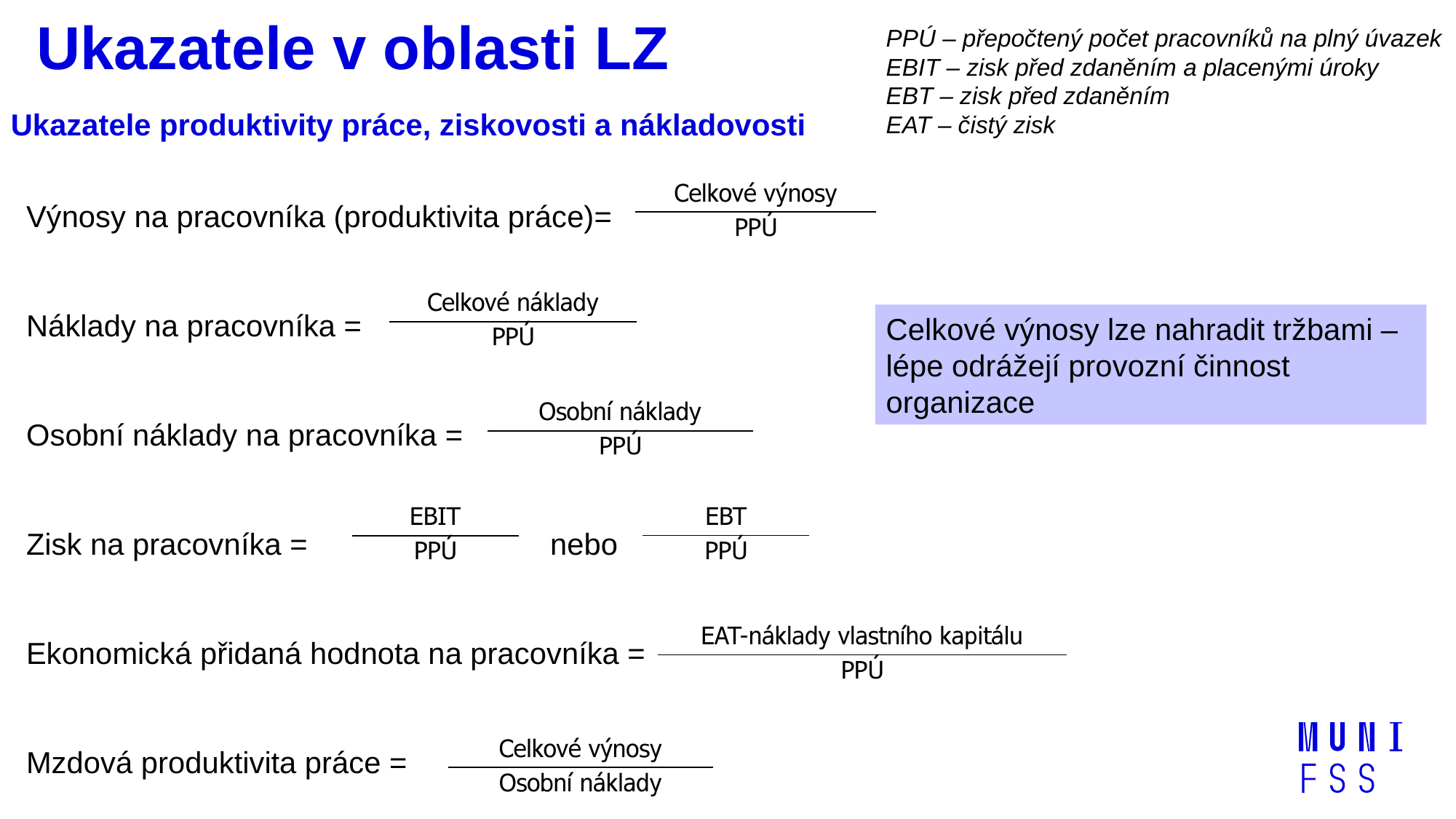

PPÚ – přepočtený počet pracovníků na plný úvazek
EBIT – zisk před zdaněním a placenými úroky
EBT – zisk před zdaněním
EAT – čistý zisk
# Ukazatele v oblasti LZ
Ukazatele produktivity práce, ziskovosti a nákladovosti
| Celkové výnosy |
| --- |
| PPÚ |
Výnosy na pracovníka (produktivita práce)=

Náklady na pracovníka =

Osobní náklady na pracovníka =

Zisk na pracovníka =                             nebo

Ekonomická přidaná hodnota na pracovníka =

Mzdová produktivita práce =

| Celkové náklady |
| --- |
| PPÚ |
Celkové výnosy lze nahradit tržbami – lépe odrážejí provozní činnost organizace
| Osobní náklady |
| --- |
| PPÚ |
| EBT |
| --- |
| PPÚ |
| EBIT |
| --- |
| PPÚ |
| EAT-náklady vlastního kapitálu |
| --- |
| PPÚ |
| Celkové výnosy |
| --- |
| Osobní náklady |